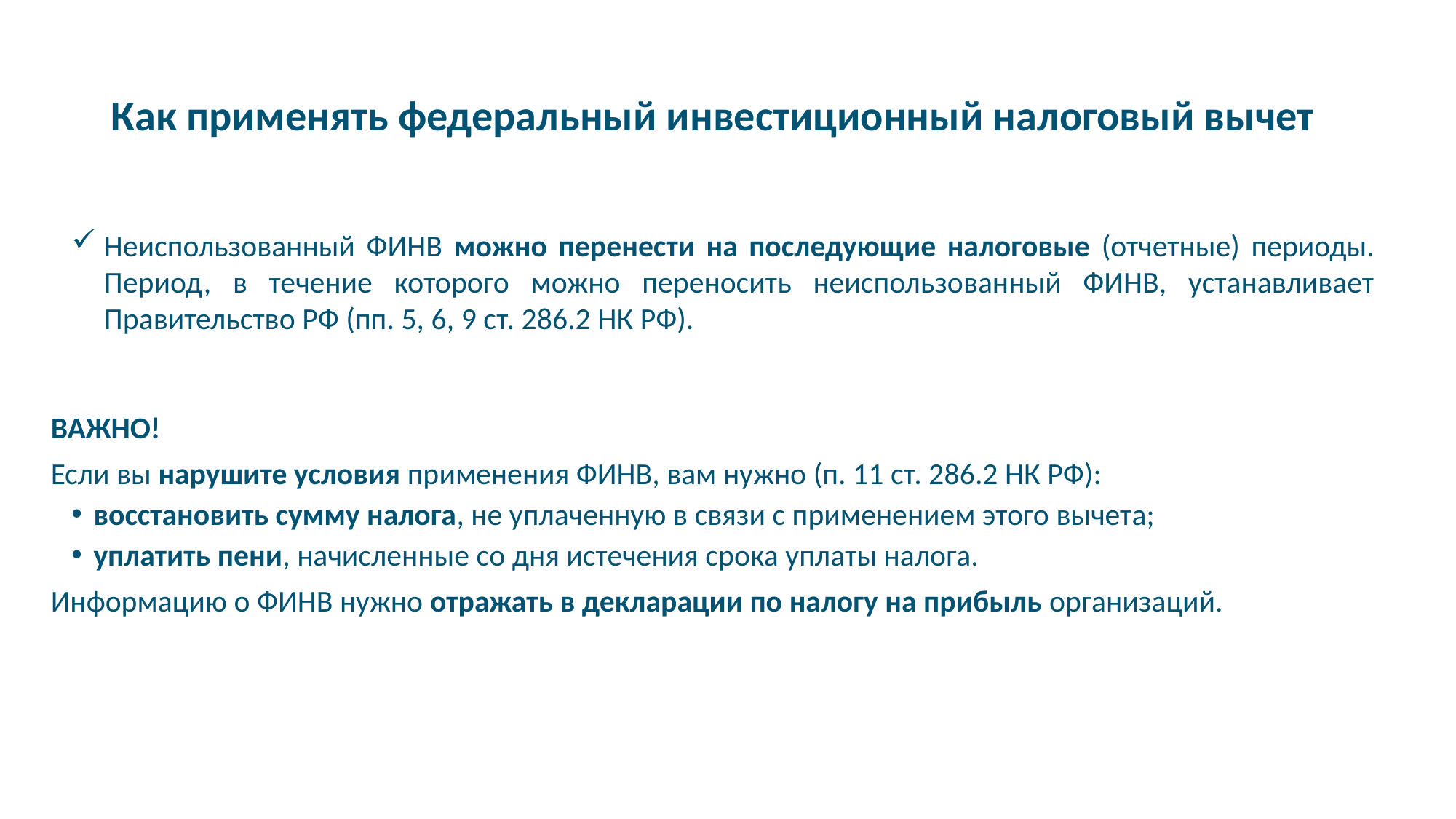

Как применять федеральный инвестиционный налоговый вычет

Неиспользованный ФИНВ можно перенести на последующие налоговые (отчетные) периоды. Период, в течение которого можно переносить неиспользованный ФИНВ, устанавливает Правительство РФ (пп. 5, 6, 9 ст. 286.2 НК РФ).

ВАЖНО!
Если вы нарушите условия применения ФИНВ, вам нужно (п. 11 ст. 286.2 НК РФ):
восстановить сумму налога, не уплаченную в связи с применением этого вычета;
уплатить пени, начисленные со дня истечения срока уплаты налога.
Информацию о ФИНВ нужно отражать в декларации по налогу на прибыль организаций.